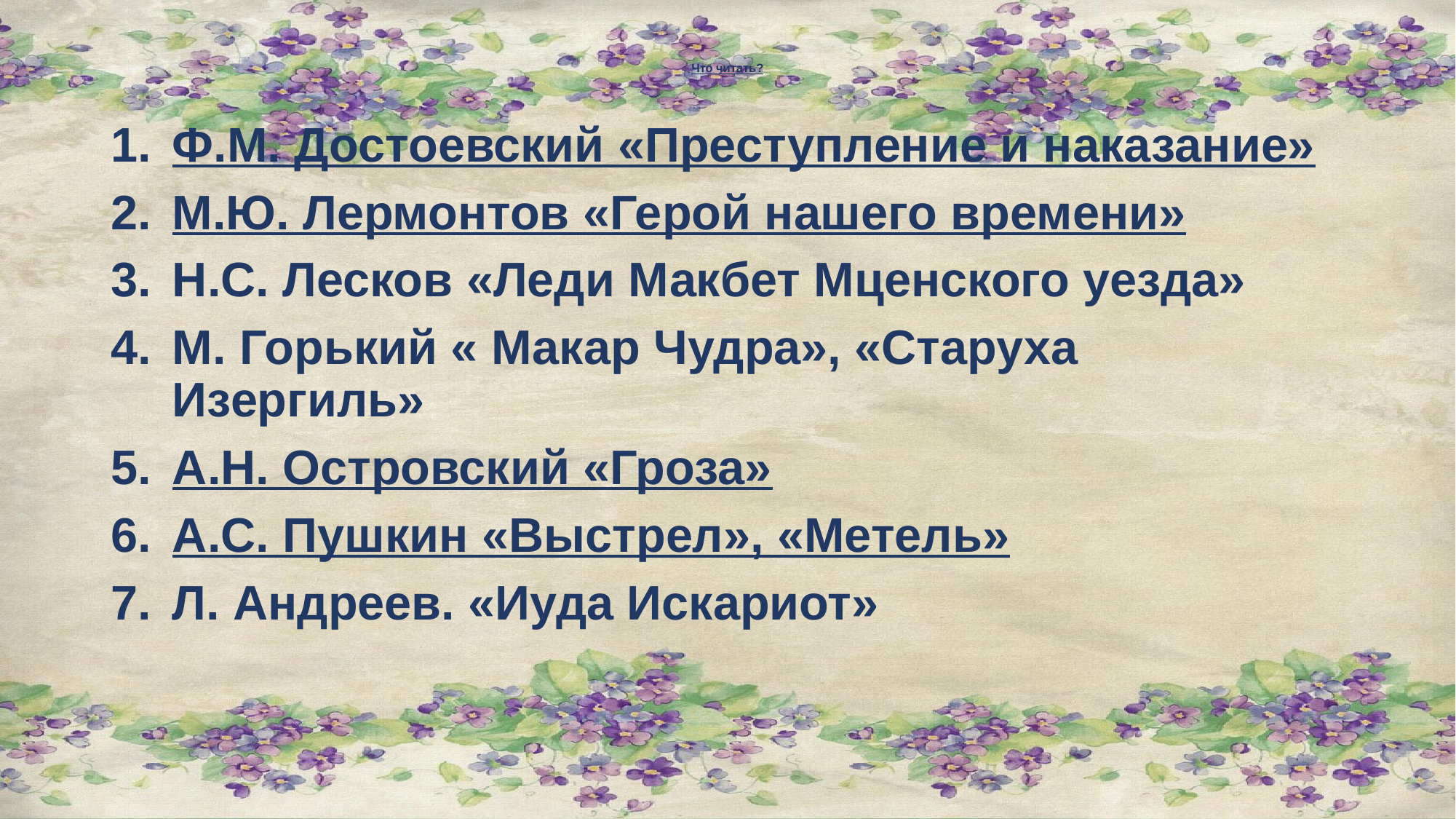

# Что читать?
Ф.М. Достоевский «Преступление и наказание»
М.Ю. Лермонтов «Герой нашего времени»
Н.С. Лесков «Леди Макбет Мценского уезда»
М. Горький « Макар Чудра», «Старуха Изергиль»
А.Н. Островский «Гроза»
А.С. Пушкин «Выстрел», «Метель»
Л. Андреев. «Иуда Искариот»